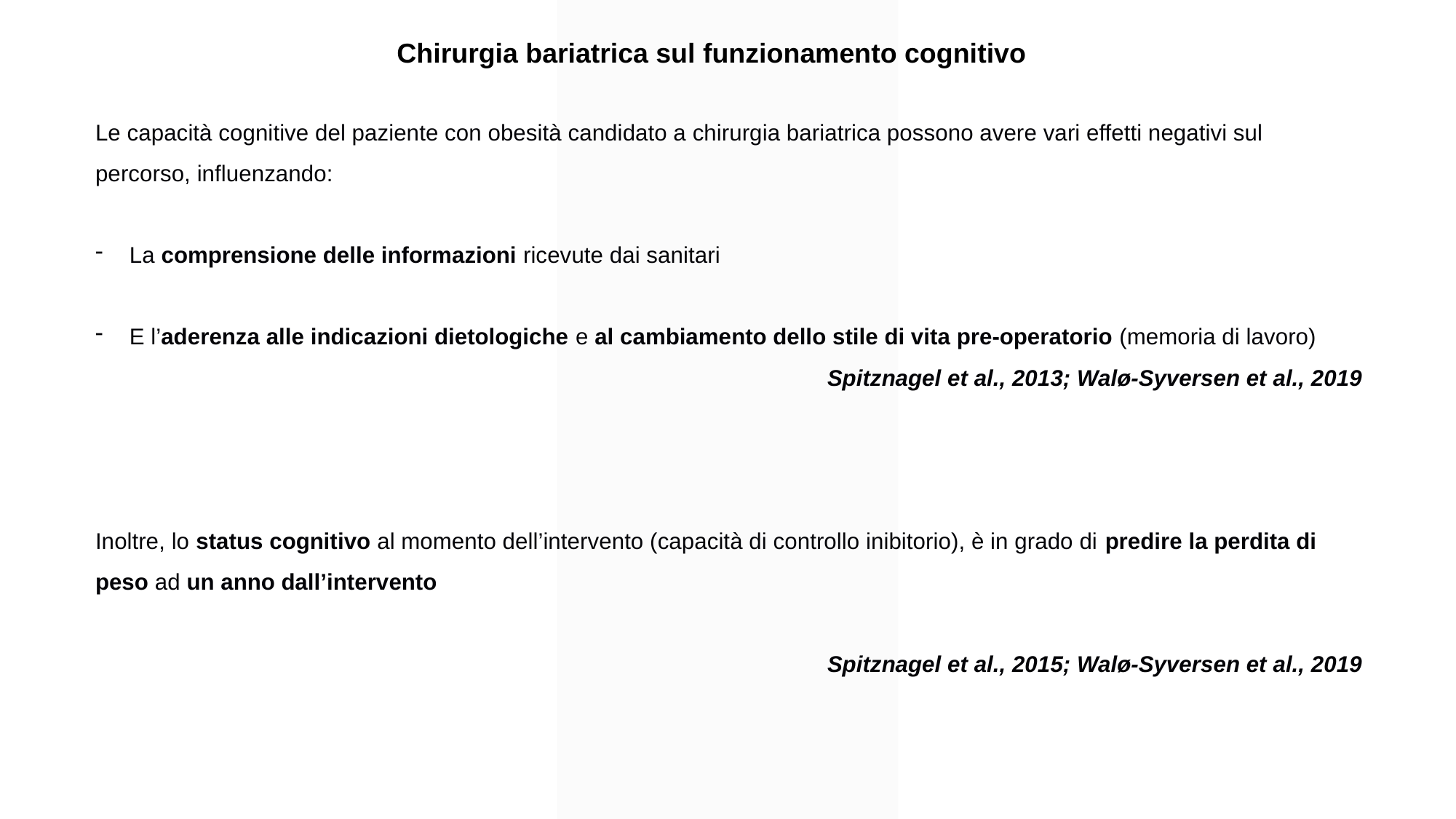

Chirurgia bariatrica sul funzionamento cognitivo
Le capacità cognitive del paziente con obesità candidato a chirurgia bariatrica possono avere vari effetti negativi sul percorso, influenzando:

La comprensione delle informazioni ricevute dai sanitari

E l’aderenza alle indicazioni dietologiche e al cambiamento dello stile di vita pre-operatorio (memoria di lavoro)
Spitznagel et al., 2013; Walø-Syversen et al., 2019

Inoltre, lo status cognitivo al momento dell’intervento (capacità di controllo inibitorio), è in grado di predire la perdita di peso ad un anno dall’intervento

Spitznagel et al., 2015; Walø-Syversen et al., 2019